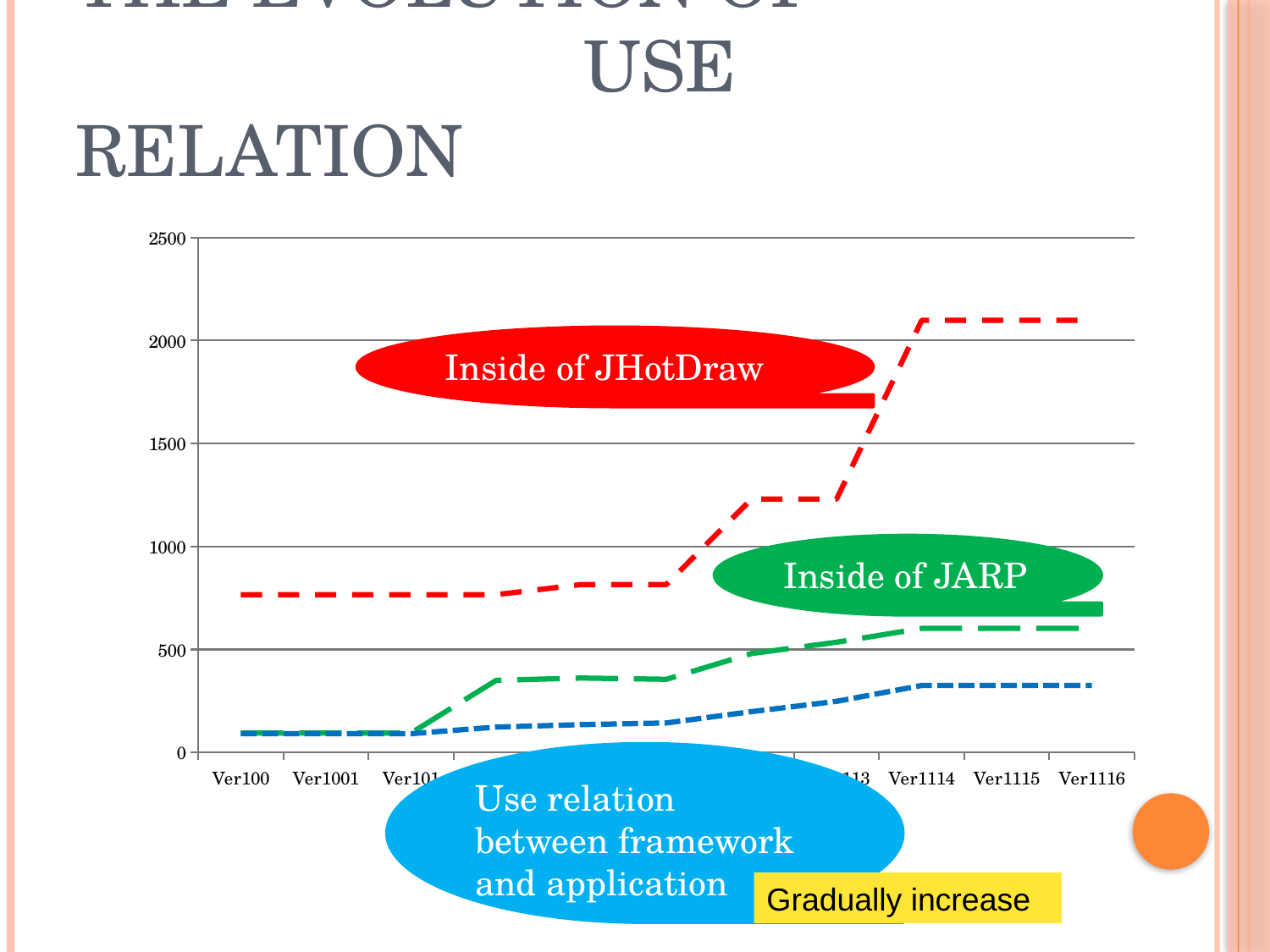

# The Evolution of Use Relation

### Chart

| Category | innerJHD | innerJARP | external |
|---|---|---|---|
| Ver100 | 766.0 | 94.0 | 91.0 |
| Ver1001 | 766.0 | 94.0 | 91.0 |
| Ver101 | 766.0 | 94.0 | 91.0 |
| Ver1109 | 766.0 | 350.0 | 123.0 |
| Ver1110 | 815.0 | 361.0 | 135.0 |
| Ver1111 | 815.0 | 355.0 | 143.0 |
| Ver1112 | 1230.0 | 480.0 | 198.0 |
| Ver1113 | 1230.0 | 535.0 | 248.0 |
| Ver1114 | 2098.0 | 602.0 | 325.0 |
| Ver1115 | 2098.0 | 602.0 | 325.0 |
| Ver1116 | 2098.0 | 602.0 | 325.0 |
Inside of JHotDraw
Inside of JARP
Use relation between framework and application
Gradually increase